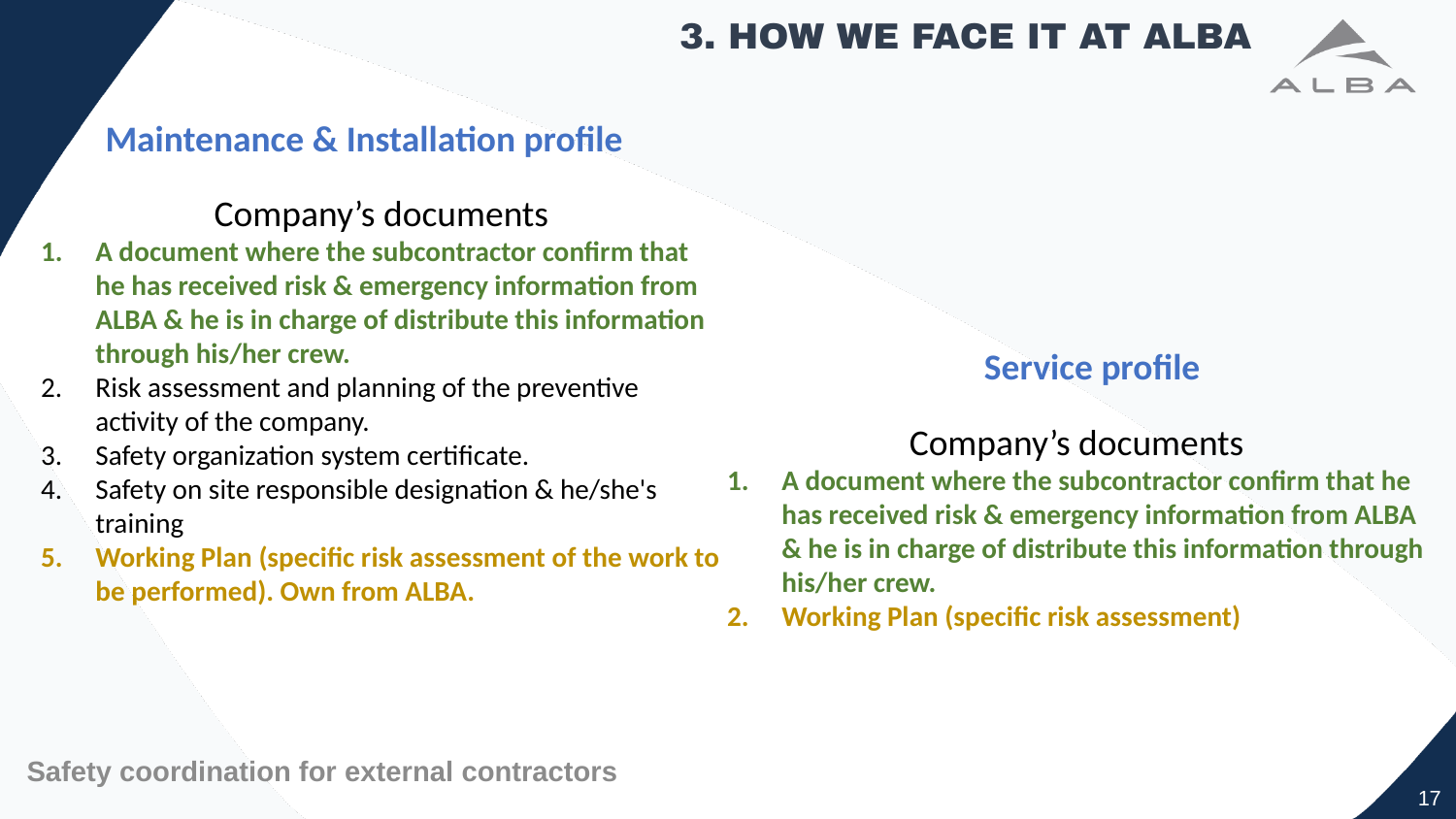

3. HOW WE FACE IT AT ALBA
Maintenance & Installation profile
Company’s documents
A document where the subcontractor confirm that he has received risk & emergency information from ALBA & he is in charge of distribute this information through his/her crew.
Risk assessment and planning of the preventive activity of the company.
Safety organization system certificate.
Safety on site responsible designation & he/she's training
Working Plan (specific risk assessment of the work to be performed). Own from ALBA.
Service profile
Company’s documents
A document where the subcontractor confirm that he has received risk & emergency information from ALBA & he is in charge of distribute this information through his/her crew.
Working Plan (specific risk assessment)
Safety coordination for external contractors
17